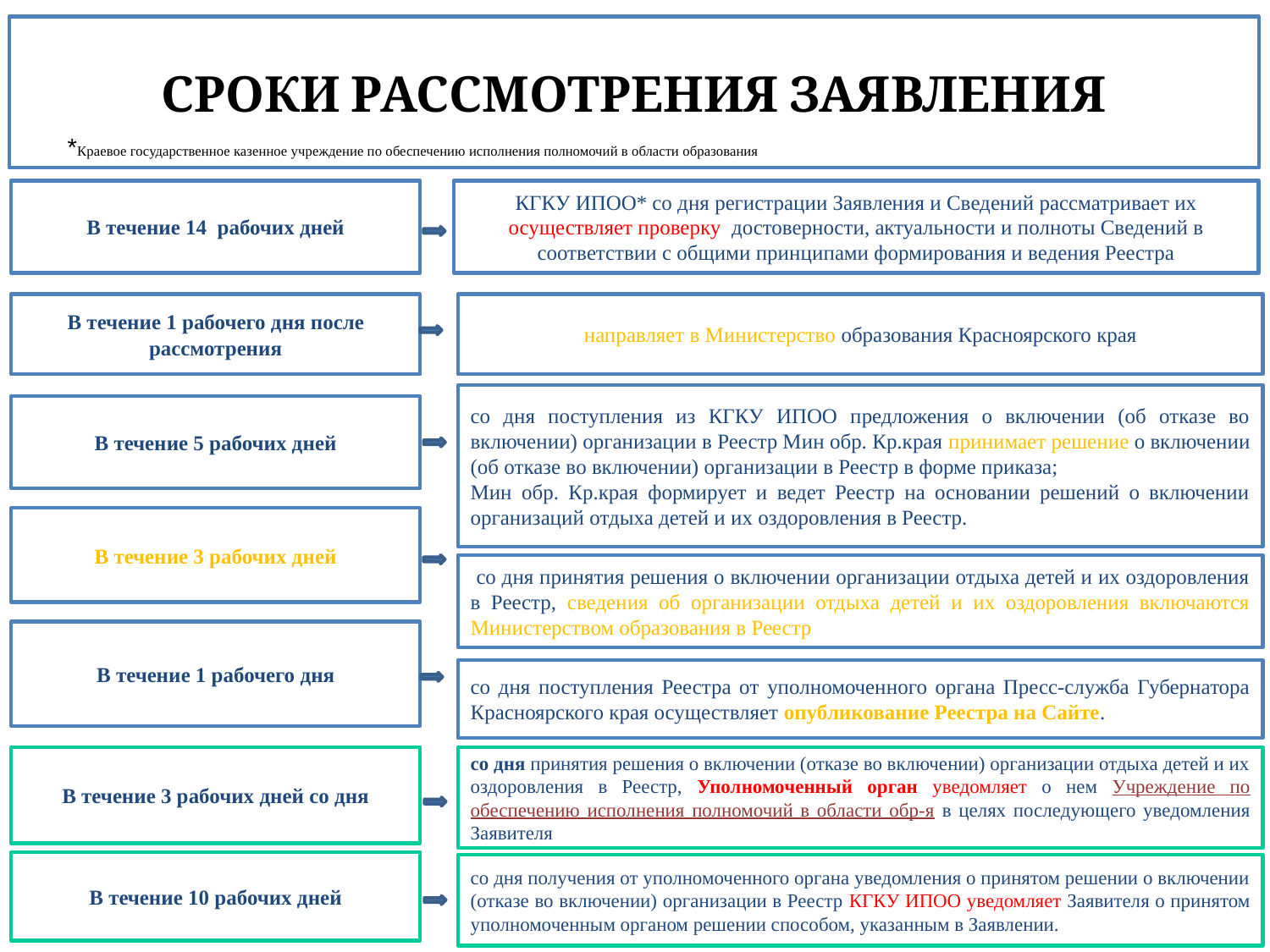

СРОКИ РАССМОТРЕНИЯ ЗАЯВЛЕНИЯ
*Краевое государственное казенное учреждение по обеспечению исполнения полномочий в области образования
В течение 14  рабочих дней
КГКУ ИПОО* со дня регистрации Заявления и Сведений рассматривает их осуществляет проверку  достоверности, актуальности и полноты Сведений в соответствии с общими принципами формирования и ведения Реестра

В течение 1 рабочего дня после рассмотрения
направляет в Министерство образования Красноярского края

со дня поступления из КГКУ ИПОО предложения о включении (об отказе во включении) организации в Реестр Мин обр. Кр.края принимает решение о включении (об отказе во включении) организации в Реестр в форме приказа;
Мин обр. Кр.края формирует и ведет Реестр на основании решений о включении организаций отдыха детей и их оздоровления в Реестр.
В течение 5 рабочих дней

В течение 3 рабочих дней
 со дня принятия решения о включении организации отдыха детей и их оздоровления в Реестр, сведения об организации отдыха детей и их оздоровления включаются Министерством образования в Реестр

В течение 1 рабочего дня
со дня поступления Реестра от уполномоченного органа Пресс-служба Губернатора Красноярского края осуществляет опубликование Реестра на Сайте.

со дня принятия решения о включении (отказе во включении) организации отдыха детей и их оздоровления в Реестр, Уполномоченный орган уведомляет о нем Учреждение по обеспечению исполнения полномочий в области обр-я в целях последующего уведомления Заявителя
В течение 3 рабочих дней со дня

В течение 10 рабочих дней
со дня получения от уполномоченного органа уведомления о принятом решении о включении (отказе во включении) организации в Реестр КГКУ ИПОО уведомляет Заявителя о принятом уполномоченным органом решении способом, указанным в Заявлении.
25